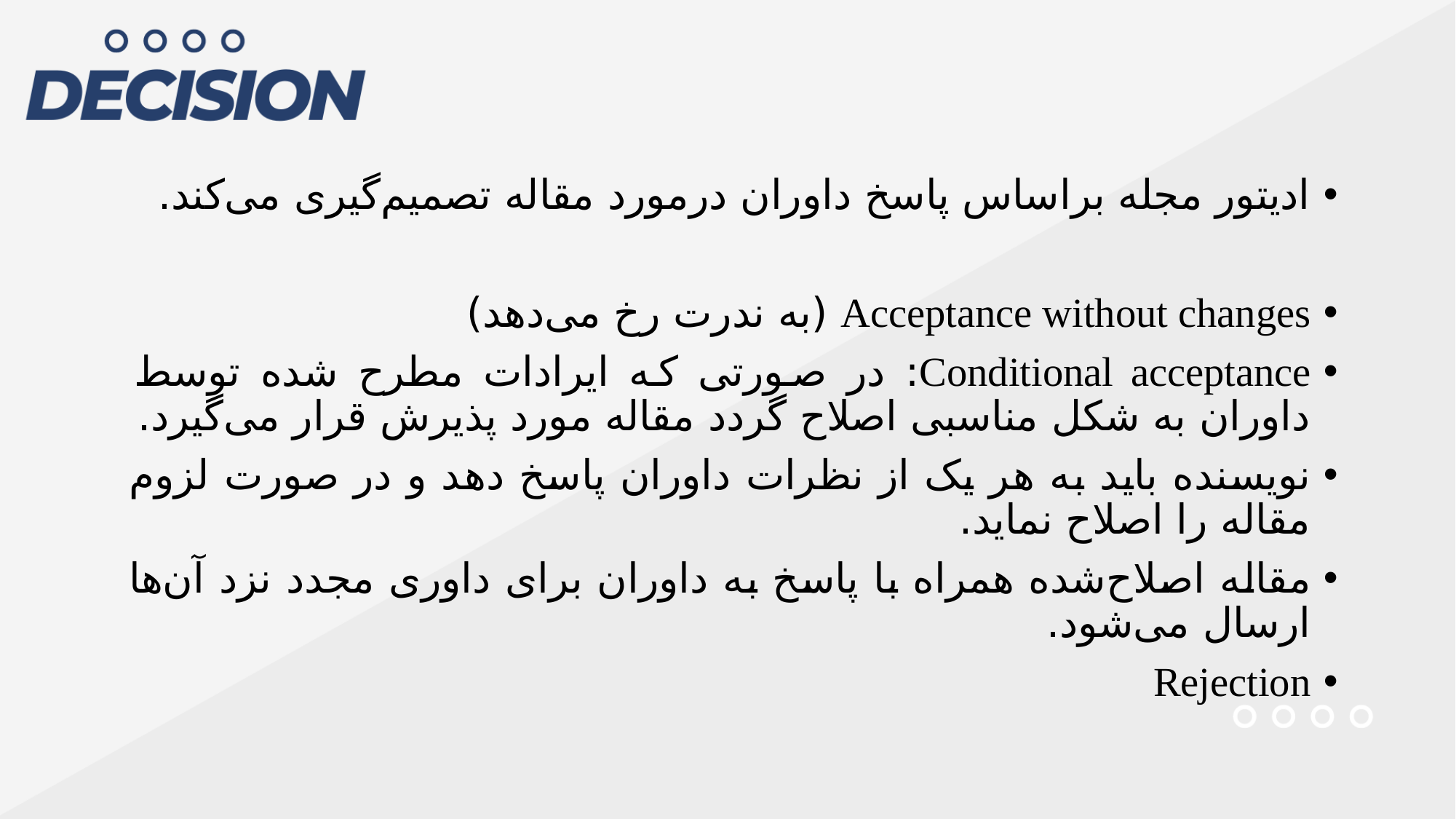

ادیتور مجله براساس پاسخ داوران درمورد مقاله تصمیم‌گیری می‌کند.

Acceptance without changes (به ندرت رخ می‌دهد)
Conditional acceptance: در صورتی که ایرادات مطرح شده توسط داوران به شکل مناسبی اصلاح گردد مقاله مورد پذیرش قرار می‌گیرد.
نویسنده باید به هر یک از نظرات داوران پاسخ دهد و در صورت لزوم مقاله را اصلاح نماید.
مقاله اصلاح‌شده همراه با پاسخ به داوران برای داوری مجدد نزد آن‌ها ارسال می‌شود.
Rejection